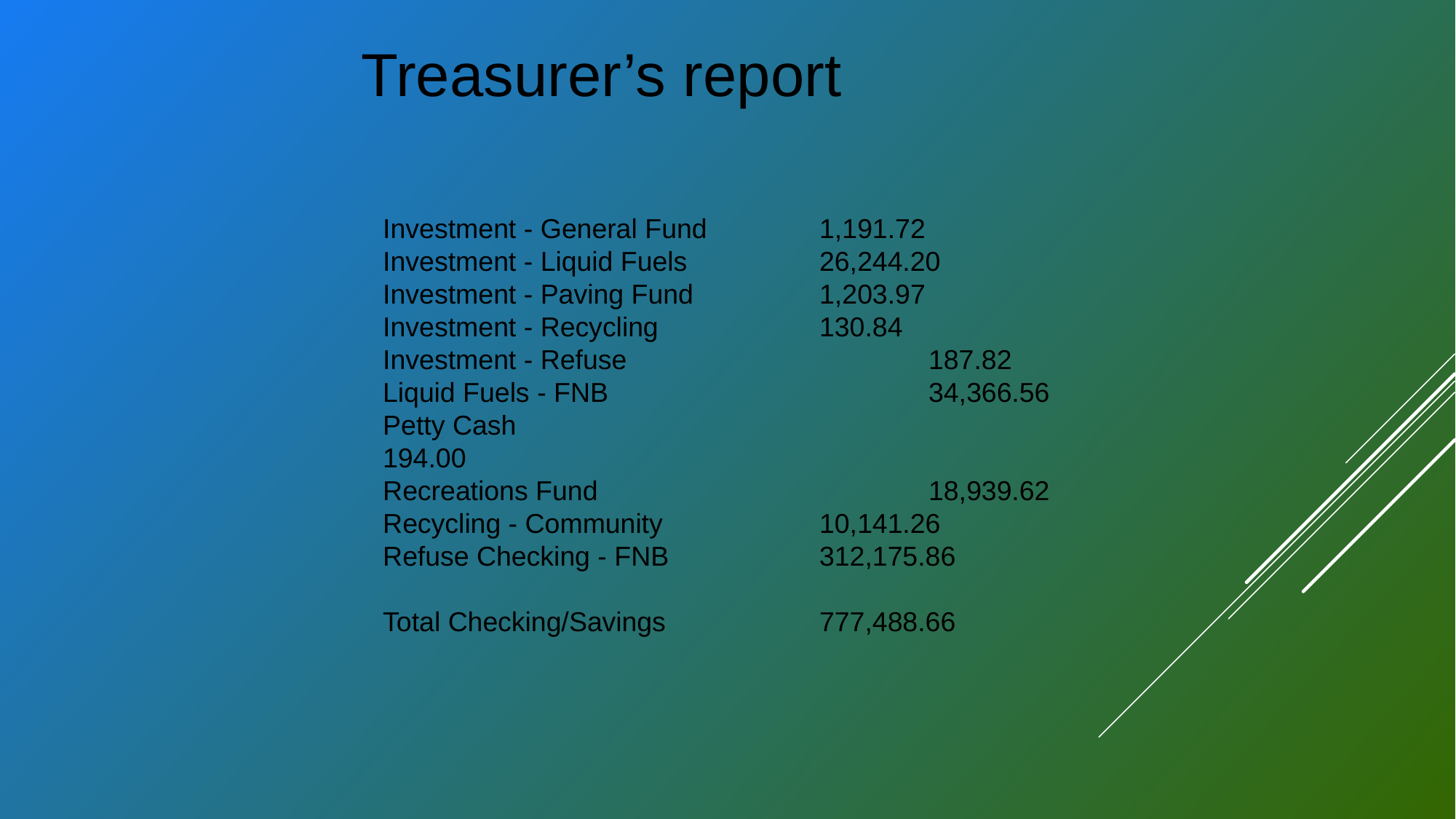

Treasurer’s report

Investment - General Fund 	1,191.72
Investment - Liquid Fuels 		26,244.20
Investment - Paving Fund 		1,203.97
Investment - Recycling 		130.84
Investment - Refuse 			187.82
Liquid Fuels - FNB 			34,366.56
Petty Cash 					194.00
Recreations Fund 			18,939.62
Recycling - Community 		10,141.26
Refuse Checking - FNB 		312,175.86

Total Checking/Savings 		777,488.66